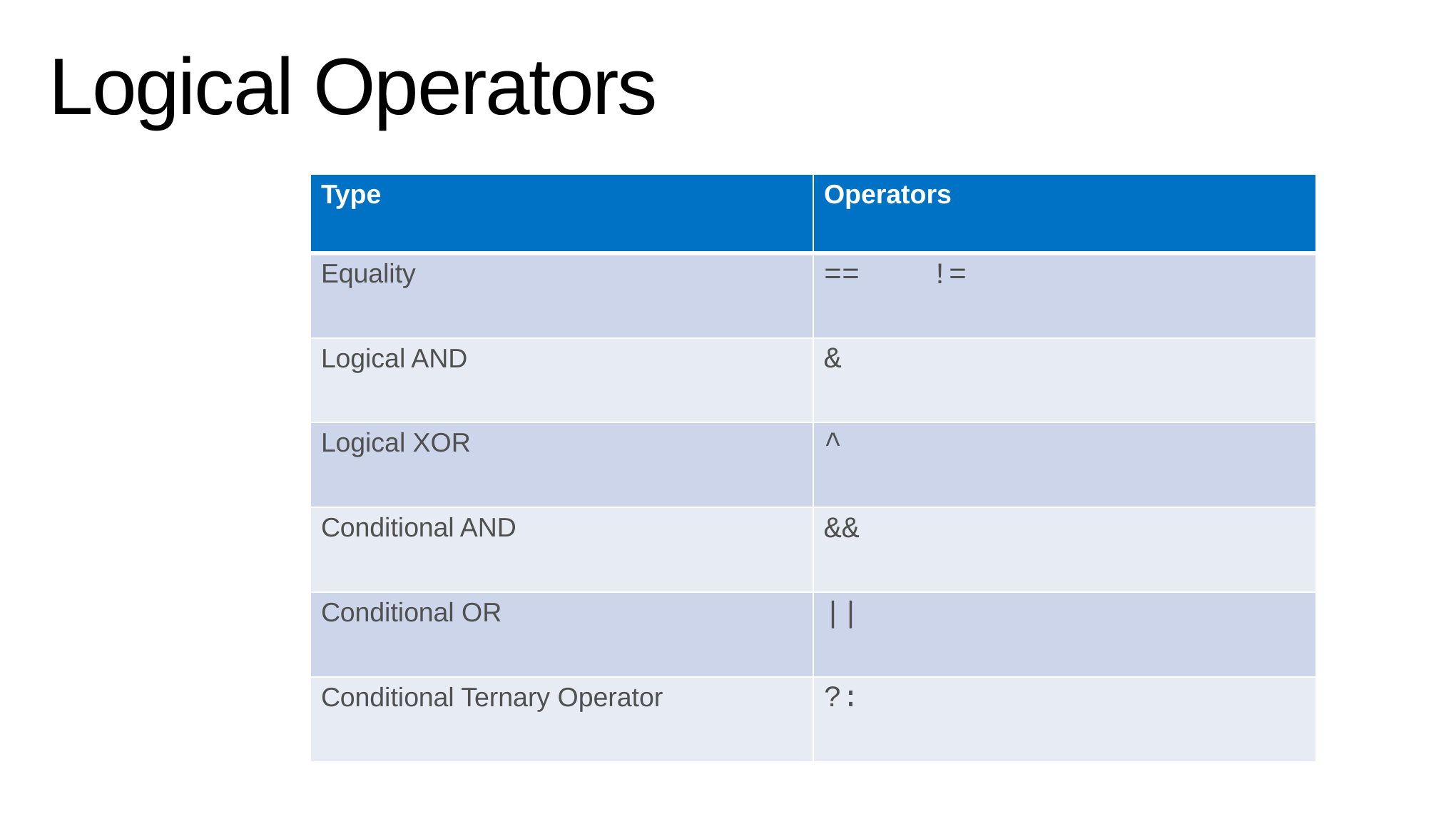

# Logical Operators
| Type | Operators |
| --- | --- |
| Equality | == != |
| Logical AND | & |
| Logical XOR | ^ |
| Conditional AND | && |
| Conditional OR | || |
| Conditional Ternary Operator | ?: |